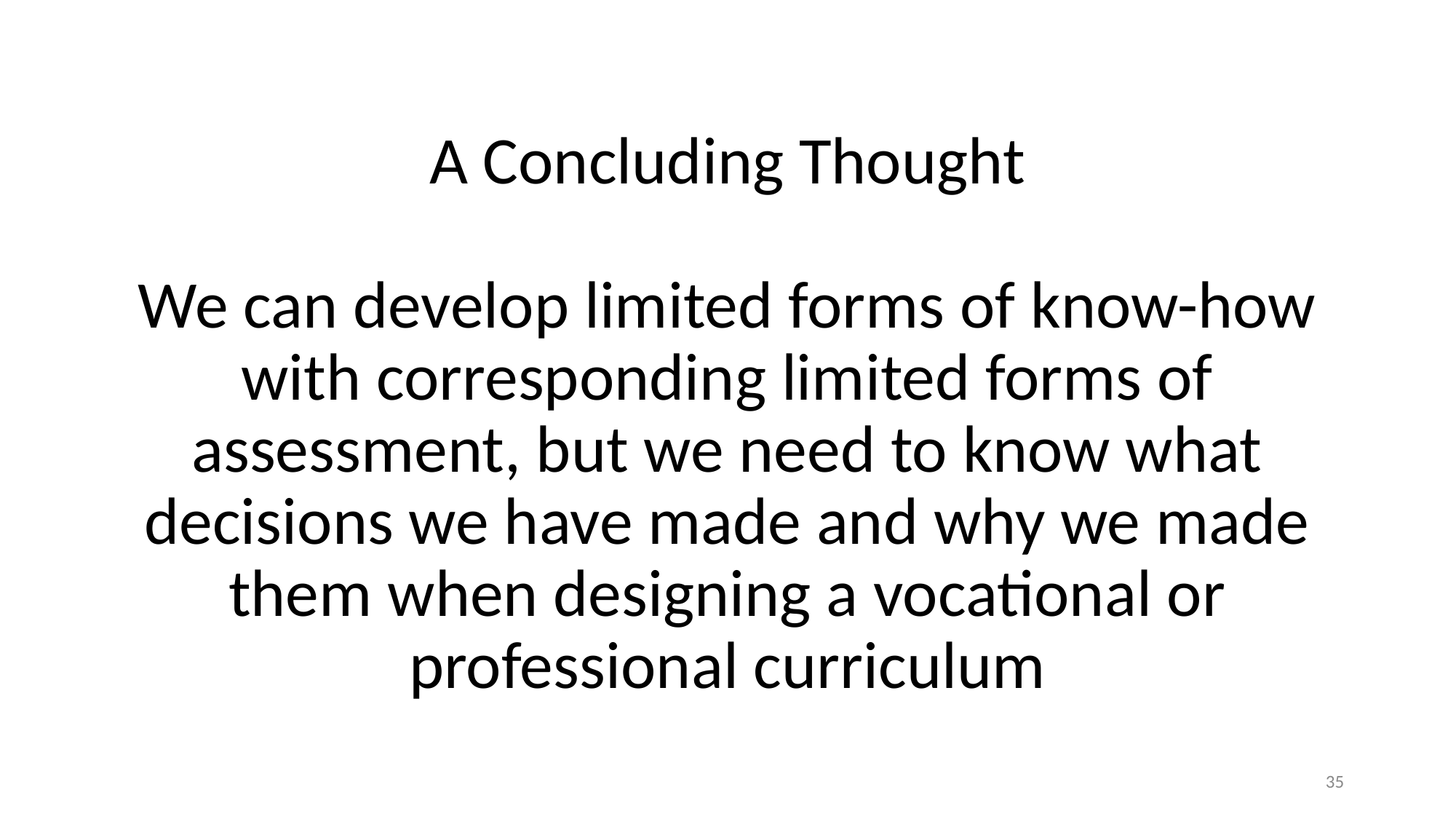

# A Concluding Thought We can develop limited forms of know-how with corresponding limited forms of assessment, but we need to know what decisions we have made and why we made them when designing a vocational or professional curriculum
35